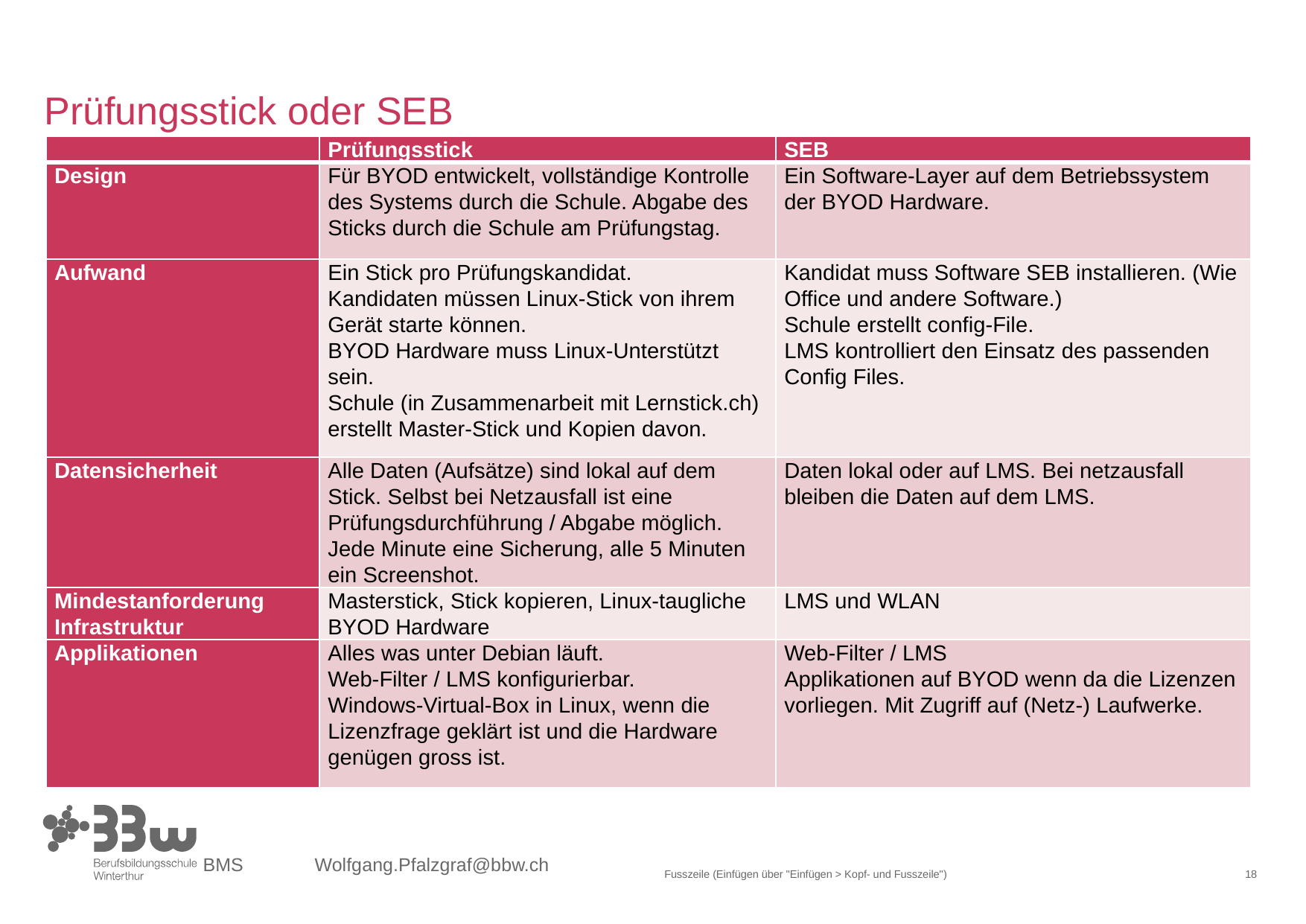

# Prüfungsstick oder SEB
|  | Prüfungsstick | SEB |
| --- | --- | --- |
| Design | Für BYOD entwickelt, vollständige Kontrolle des Systems durch die Schule. Abgabe des Sticks durch die Schule am Prüfungstag. | Ein Software-Layer auf dem Betriebssystem der BYOD Hardware. |
| Aufwand | Ein Stick pro Prüfungskandidat. Kandidaten müssen Linux-Stick von ihrem Gerät starte können. BYOD Hardware muss Linux-Unterstützt sein. Schule (in Zusammenarbeit mit Lernstick.ch) erstellt Master-Stick und Kopien davon. | Kandidat muss Software SEB installieren. (Wie Office und andere Software.) Schule erstellt config-File. LMS kontrolliert den Einsatz des passenden Config Files. |
| Datensicherheit | Alle Daten (Aufsätze) sind lokal auf dem Stick. Selbst bei Netzausfall ist eine Prüfungsdurchführung / Abgabe möglich. Jede Minute eine Sicherung, alle 5 Minuten ein Screenshot. | Daten lokal oder auf LMS. Bei netzausfall bleiben die Daten auf dem LMS. |
| Mindestanforderung Infrastruktur | Masterstick, Stick kopieren, Linux-taugliche BYOD Hardware | LMS und WLAN |
| Applikationen | Alles was unter Debian läuft. Web-Filter / LMS konfigurierbar. Windows-Virtual-Box in Linux, wenn die Lizenzfrage geklärt ist und die Hardware genügen gross ist. | Web-Filter / LMS Applikationen auf BYOD wenn da die Lizenzen vorliegen. Mit Zugriff auf (Netz-) Laufwerke. |
Fusszeile (Einfügen über "Einfügen > Kopf- und Fusszeile")
18